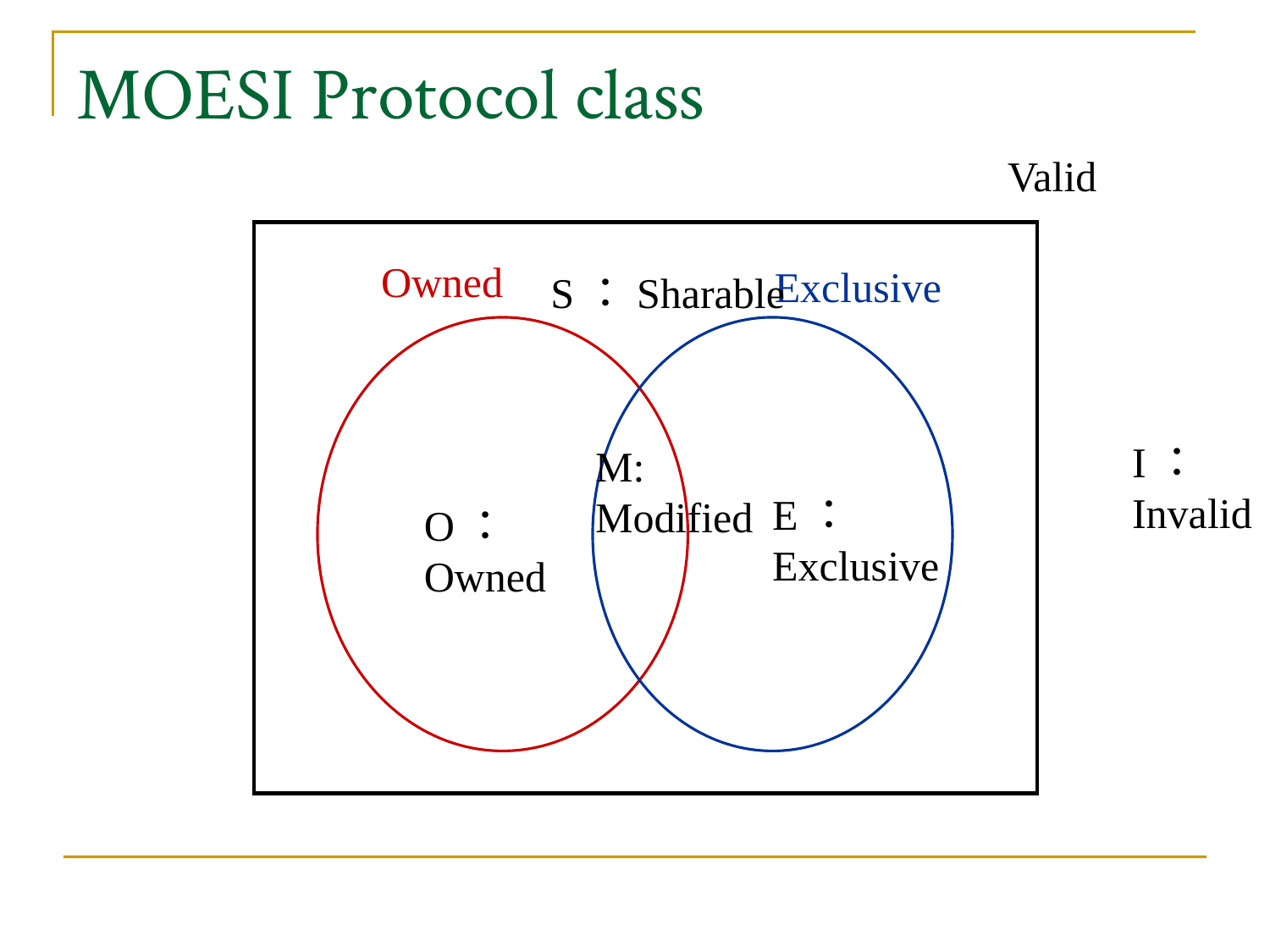

# MOESI Protocol class
Valid

Owned
Exclusive
S：Sharable

I：
Invalid
M:
Modified
E：
Exclusive
O：
Owned